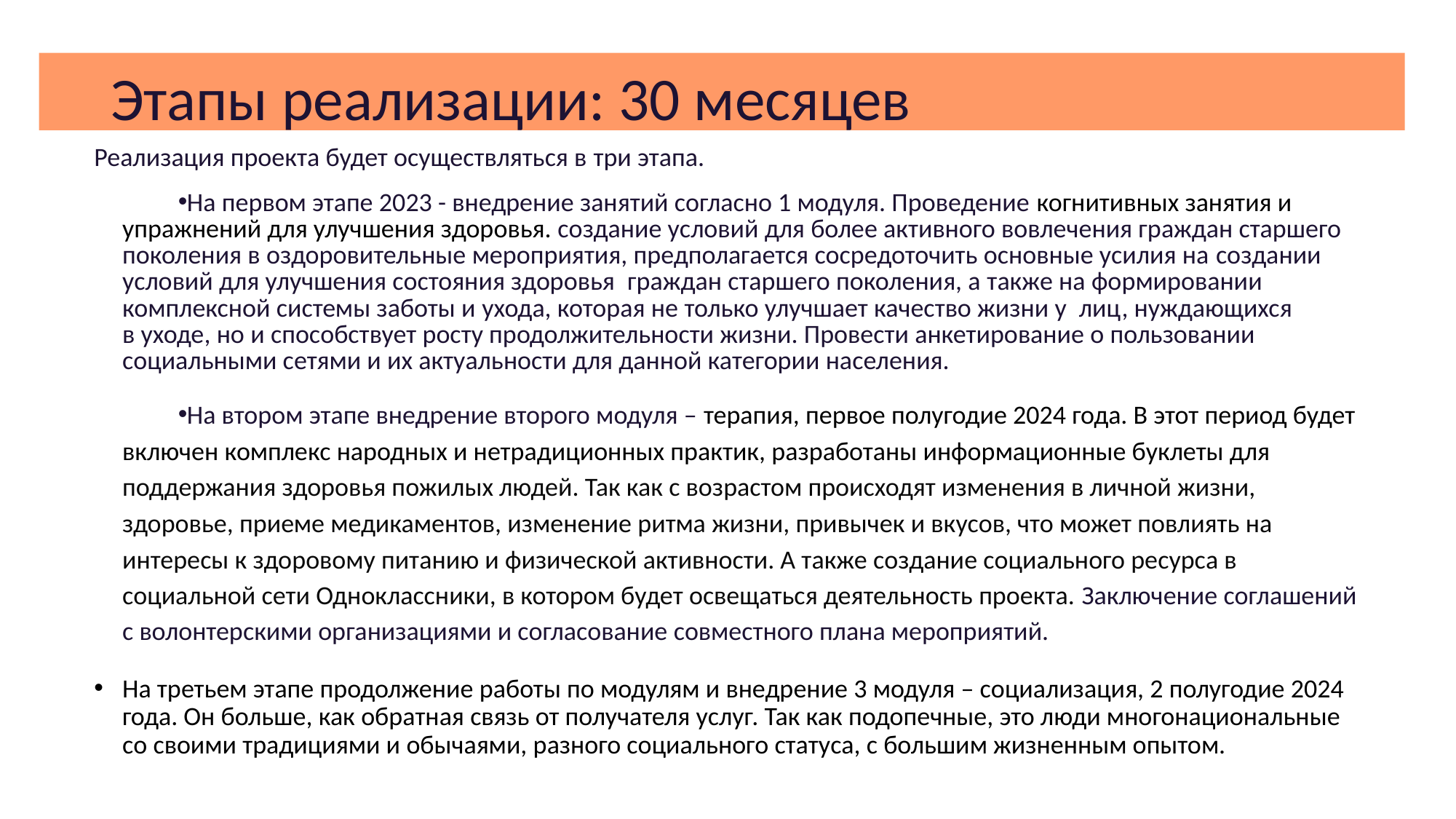

Этапы реализации: 30 месяцев

Реализация проекта будет осуществляться в три этапа.
На первом этапе 2023 - внедрение занятий согласно 1 модуля. Проведение когнитивных занятия и упражнений для улучшения здоровья. создание условий для более активного вовлечения граждан старшего поколения в оздоровительные мероприятия, предполагается сосредоточить основные усилия на создании условий для улучшения состояния здоровья  граждан старшего поколения, а также на формировании комплексной системы заботы и ухода, которая не только улучшает качество жизни у  лиц, нуждающихся в уходе, но и способствует росту продолжительности жизни. Провести анкетирование о пользовании социальными сетями и их актуальности для данной категории населения.
На втором этапе внедрение второго модуля – терапия, первое полугодие 2024 года. В этот период будет включен комплекс народных и нетрадиционных практик, разработаны информационные буклеты для поддержания здоровья пожилых людей. Так как с возрастом происходят изменения в личной жизни, здоровье, приеме медикаментов, изменение ритма жизни, привычек и вкусов, что может повлиять на интересы к здоровому питанию и физической активности. А также создание социального ресурса в социальной сети Одноклассники, в котором будет освещаться деятельность проекта. Заключение соглашений с волонтерскими организациями и согласование совместного плана мероприятий.
На третьем этапе продолжение работы по модулям и внедрение 3 модуля – социализация, 2 полугодие 2024 года. Он больше, как обратная связь от получателя услуг. Так как подопечные, это люди многонациональные со своими традициями и обычаями, разного социального статуса, с большим жизненным опытом.